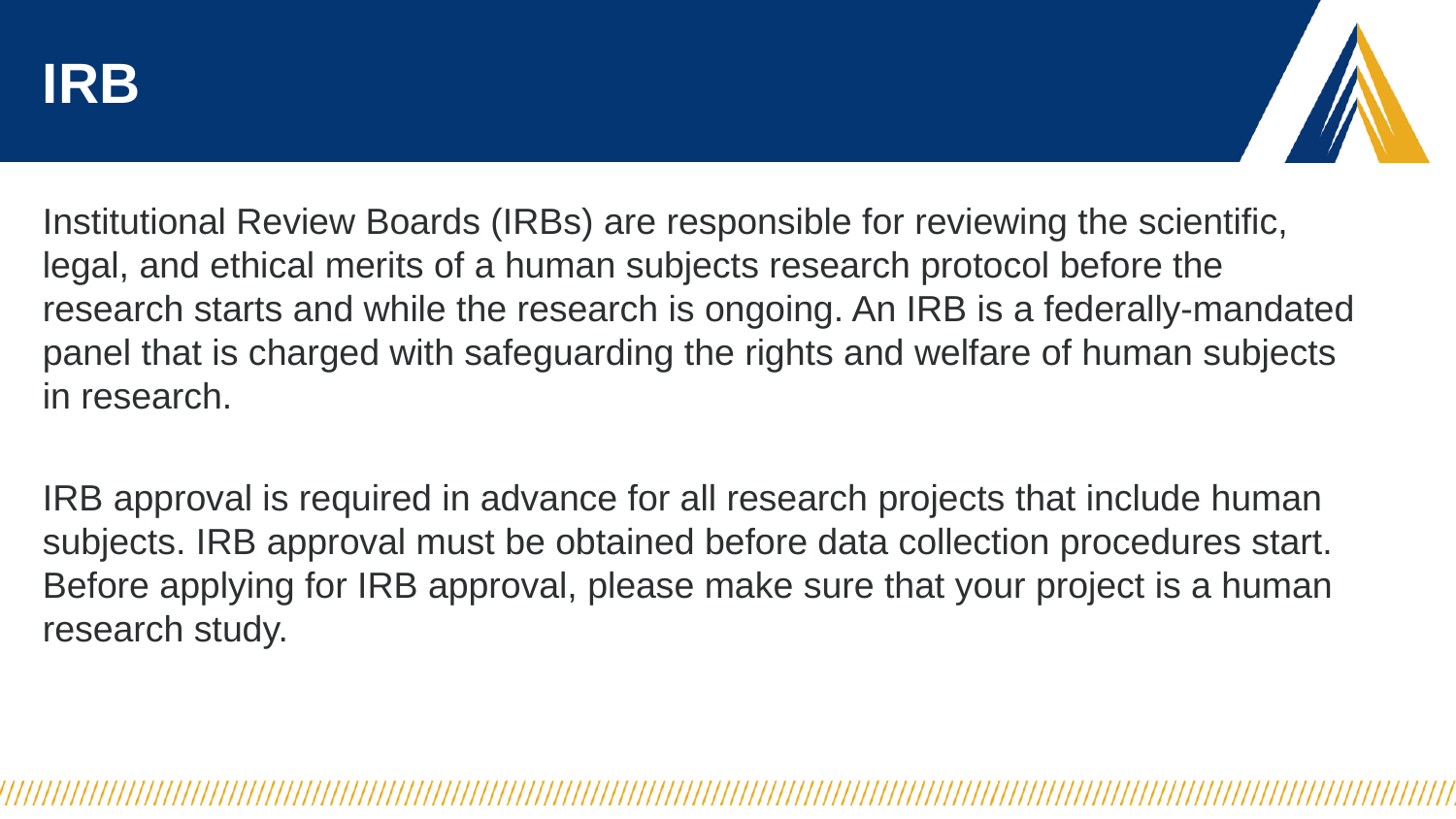

# IRB
Institutional Review Boards (IRBs) are responsible for reviewing the scientific, legal, and ethical merits of a human subjects research protocol before the research starts and while the research is ongoing. An IRB is a federally-mandated panel that is charged with safeguarding the rights and welfare of human subjects in research.

IRB approval is required in advance for all research projects that include human subjects. IRB approval must be obtained before data collection procedures start. Before applying for IRB approval, please make sure that your project is a human research study.